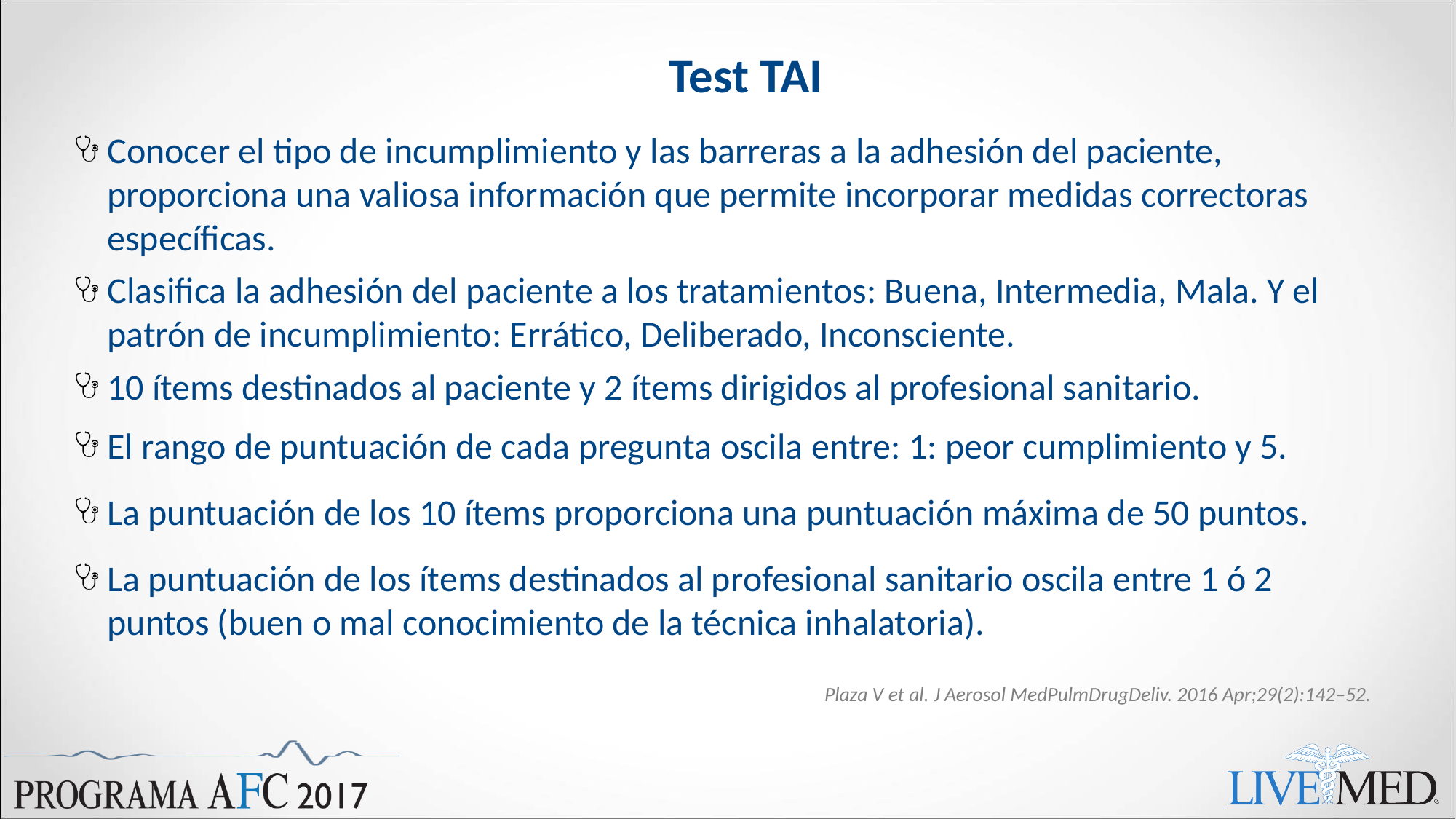

Test TAI
Conocer el tipo de incumplimiento y las barreras a la adhesión del paciente, proporciona una valiosa información que permite incorporar medidas correctoras específicas.
Clasifica la adhesión del paciente a los tratamientos: Buena, Intermedia, Mala. Y el patrón de incumplimiento: Errático, Deliberado, Inconsciente.
10 ítems destinados al paciente y 2 ítems dirigidos al profesional sanitario.
El rango de puntuación de cada pregunta oscila entre: 1: peor cumplimiento y 5.
La puntuación de los 10 ítems proporciona una puntuación máxima de 50 puntos.
La puntuación de los ítems destinados al profesional sanitario oscila entre 1 ó 2 puntos (buen o mal conocimiento de la técnica inhalatoria).

Plaza V et al. J Aerosol MedPulmDrugDeliv. 2016 Apr;29(2):142–52.